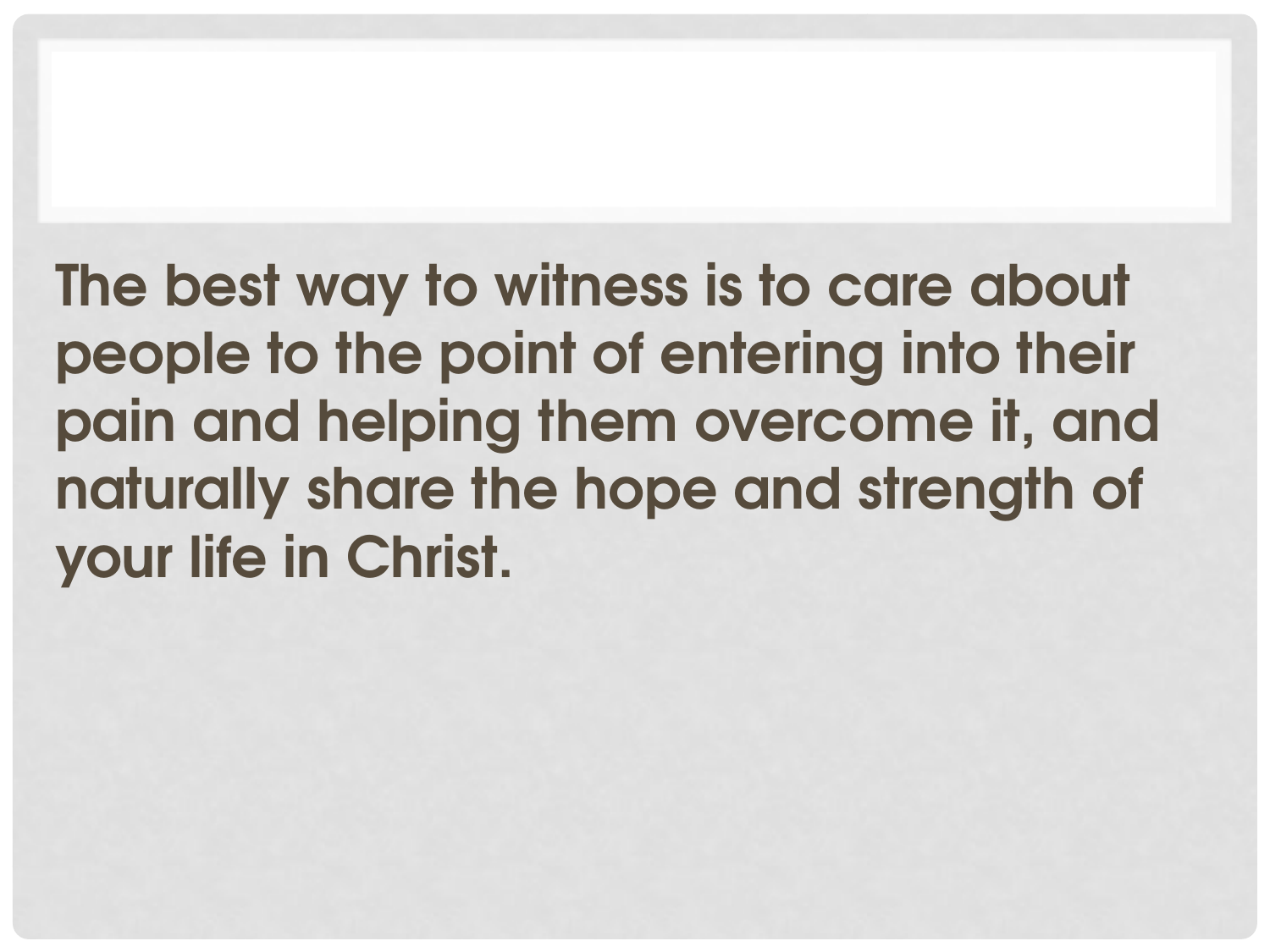

#
The best way to witness is to care about  people to the point of entering into their pain and helping them overcome it, and naturally share the hope and strength of your life in Christ.